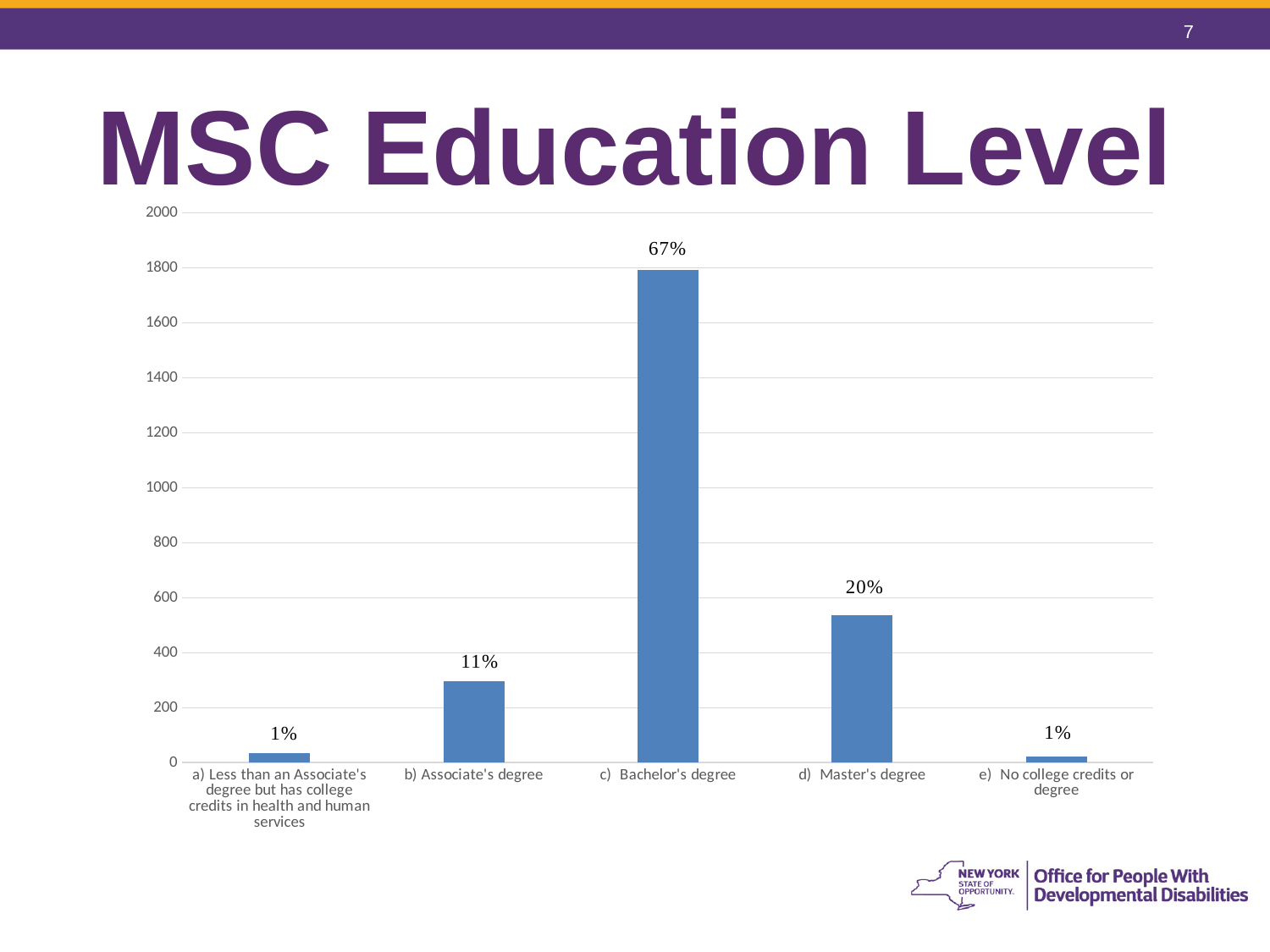

7
# MSC Education Level

### Chart

| Category |  |
|---|---|
| a) Less than an Associate's degree but has college credits in health and human services | 36.0 |
| b) Associate's degree | 296.0 |
| c)  Bachelor's degree | 1792.0 |
| d)  Master's degree | 536.0 |
| e)  No college credits or degree | 21.0 |